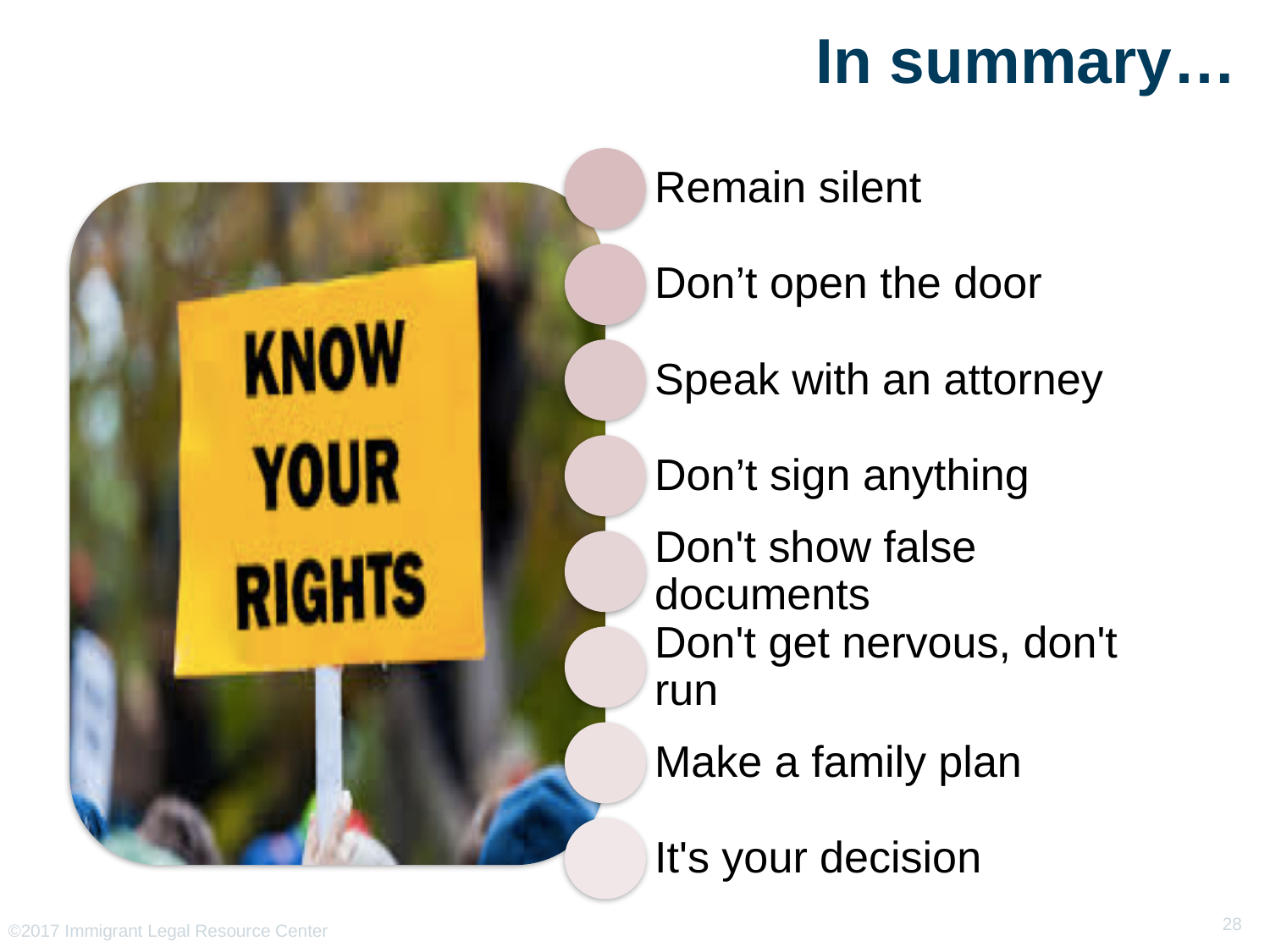

# In summary…

Remain silent
Don’t open the door
Speak with an attorney
Don’t sign anything
Don't show false documents
Don't get nervous, don't run
Make a family plan
It's your decision